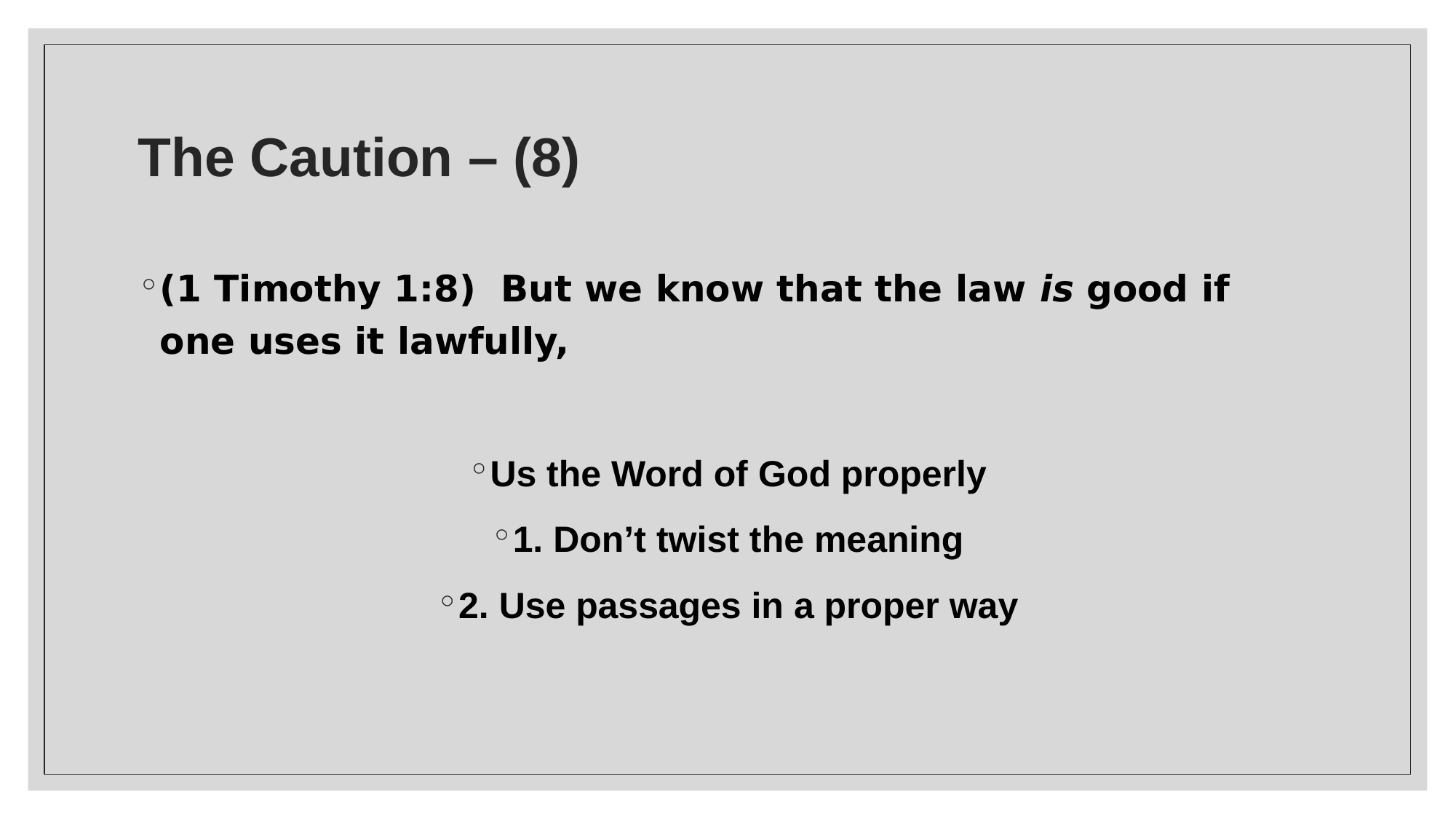

# The Caution – (8)
(1 Timothy 1:8)  But we know that the law is good if one uses it lawfully,

Us the Word of God properly
1. Don’t twist the meaning
2. Use passages in a proper way